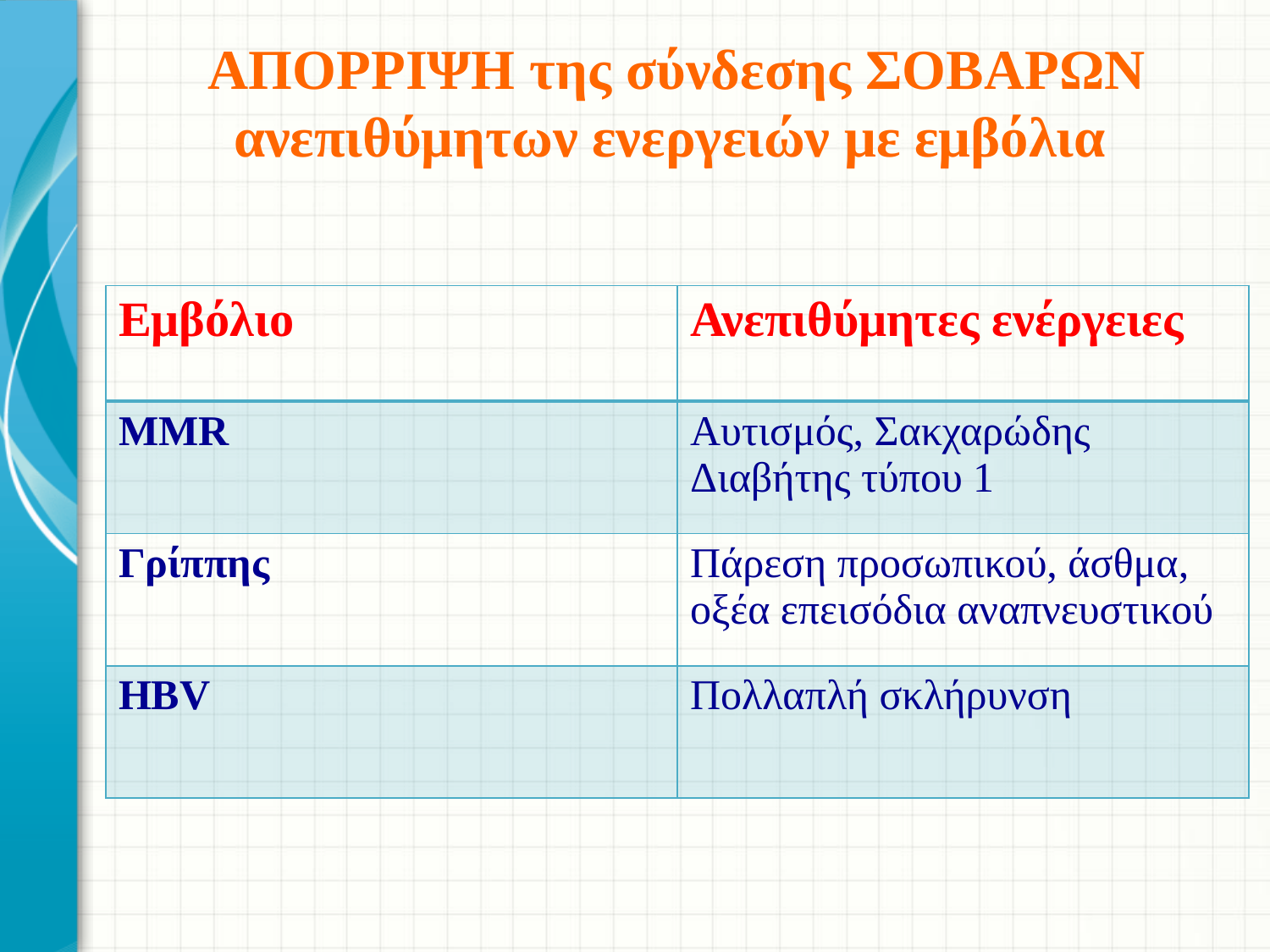

# ΑΠΟΡΡΙΨΗ της σύνδεσης ΣΟΒΑΡΩΝ ανεπιθύμητων ενεργειών με εμβόλια

| Εμβόλιο | Ανεπιθύμητες ενέργειες |
| --- | --- |
| MMR | Αυτισμός, Σακχαρώδης Διαβήτης τύπου 1 |
| Γρίππης | Πάρεση προσωπικού, άσθμα, οξέα επεισόδια αναπνευστικού |
| ΗBV | Πολλαπλή σκλήρυνση |